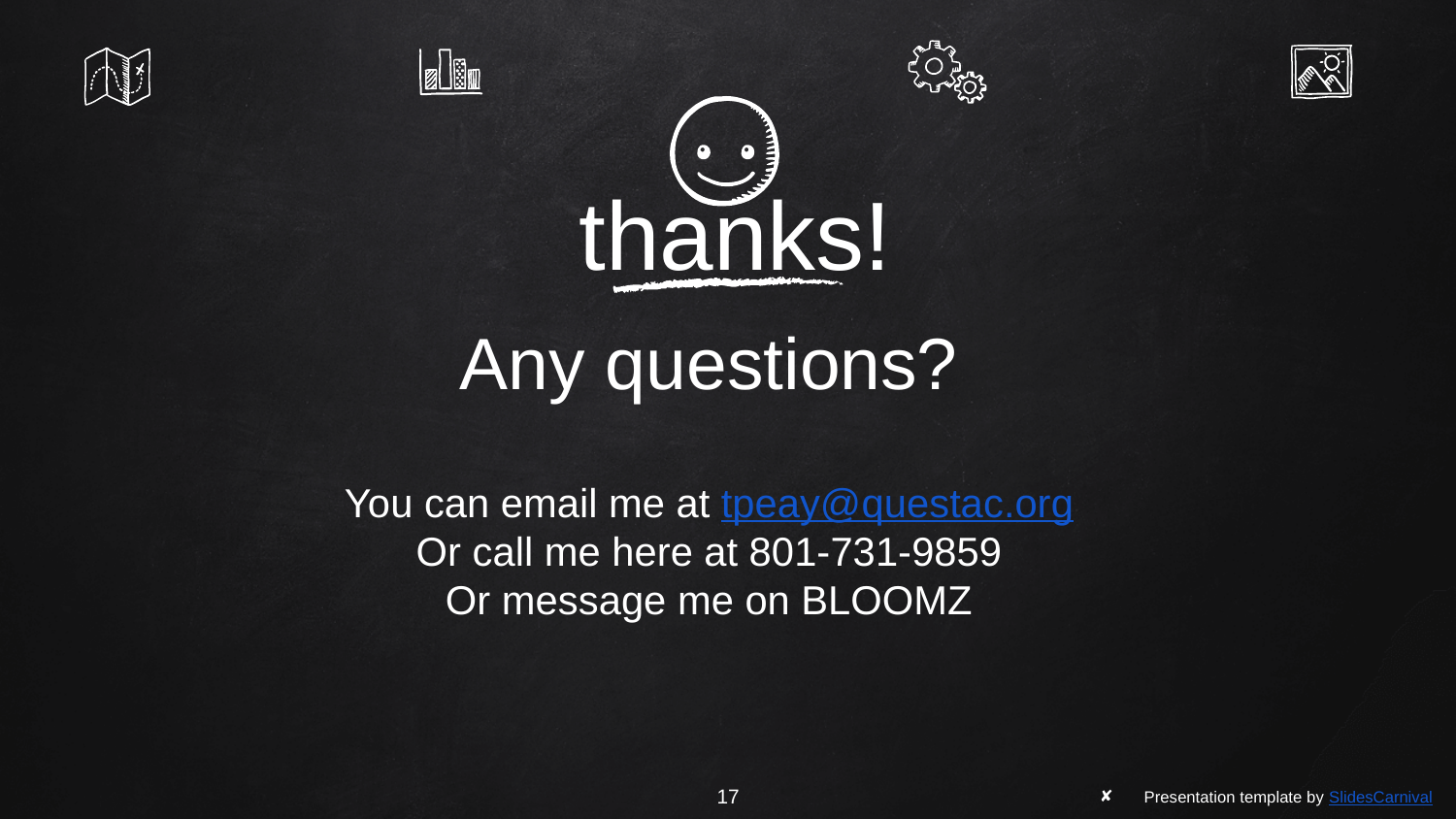

thanks!

Any questions?

You can email me at tpeay@questac.org
Or call me here at 801-731-9859
Or message me on BLOOMZ

17
Presentation template by SlidesCarnival